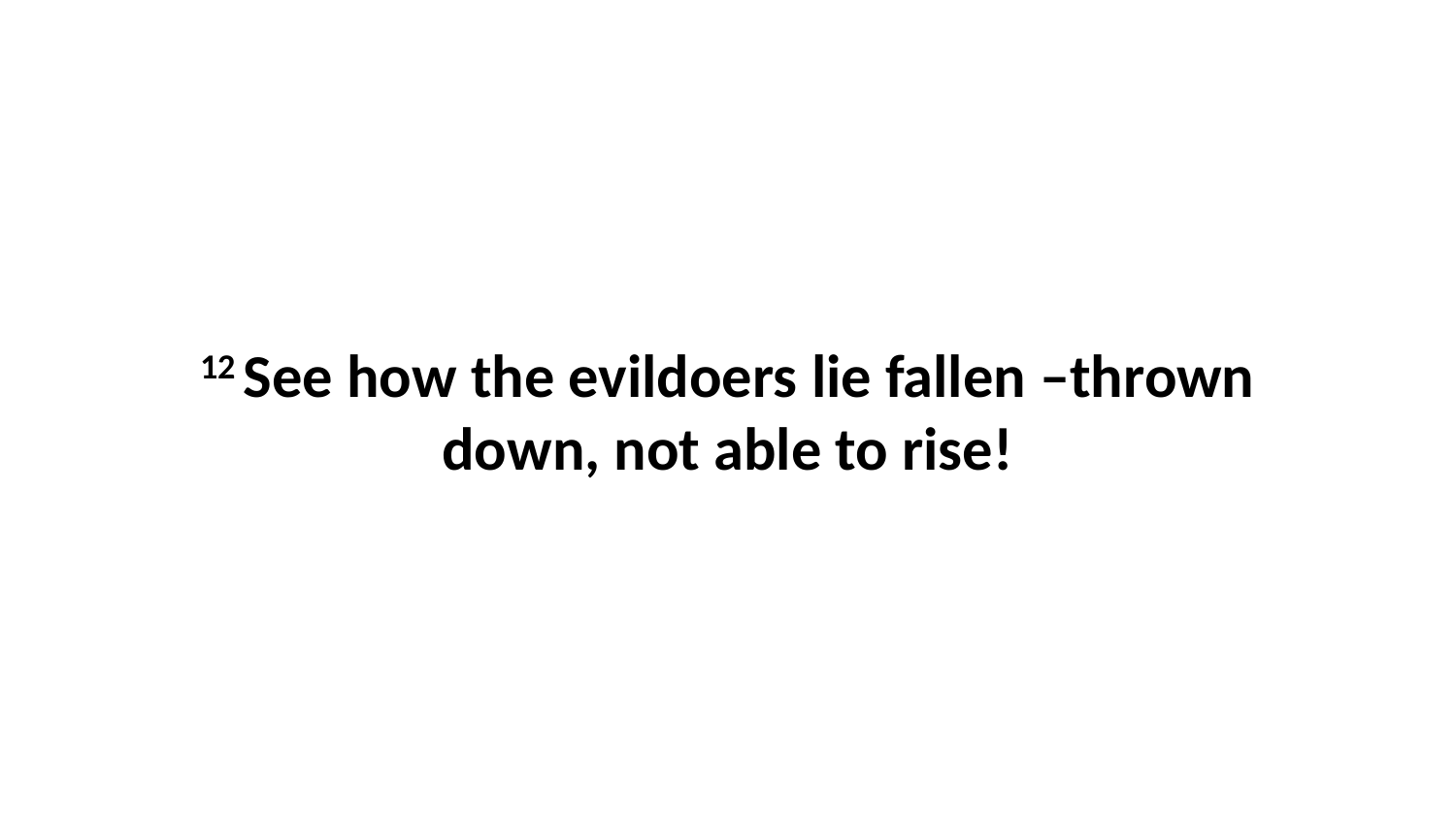

12 See how the evildoers lie fallen –thrown down, not able to rise!